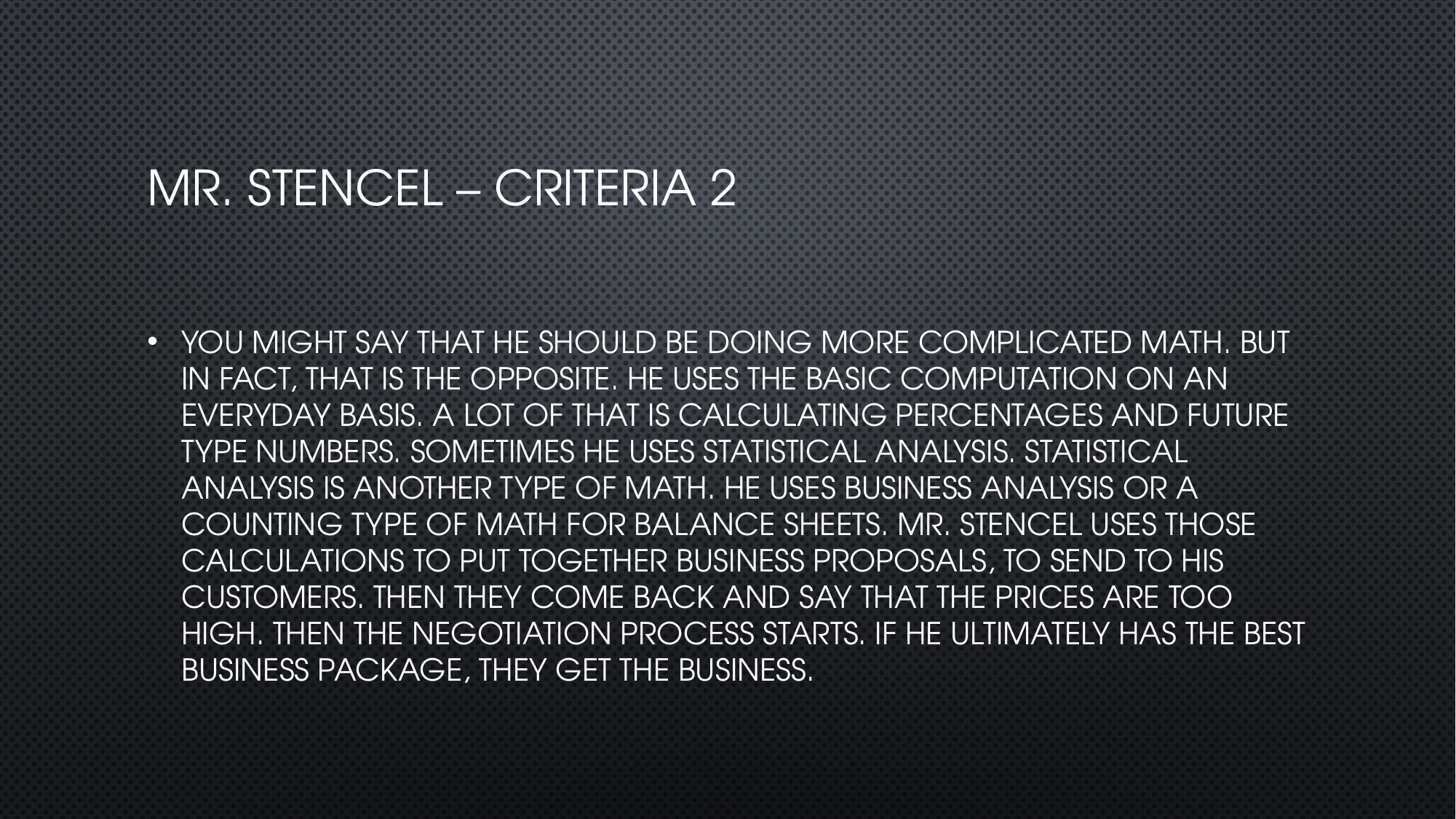

# Mr. Stencel – Criteria 2
You might say that he should be doing more complicated math. But in fact, that is the opposite. He uses the basic computation on an everyday basis. A lot of that is calculating percentages and future type numbers. Sometimes he uses statistical analysis. Statistical analysis is another type of math. He uses business analysis or a counting type of math for balance sheets. Mr. Stencel uses those calculations to put together business proposals, to send to his customers. Then they come back and say that the prices are too high. Then the negotiation process starts. If he ultimately has the best business package, they get the business.